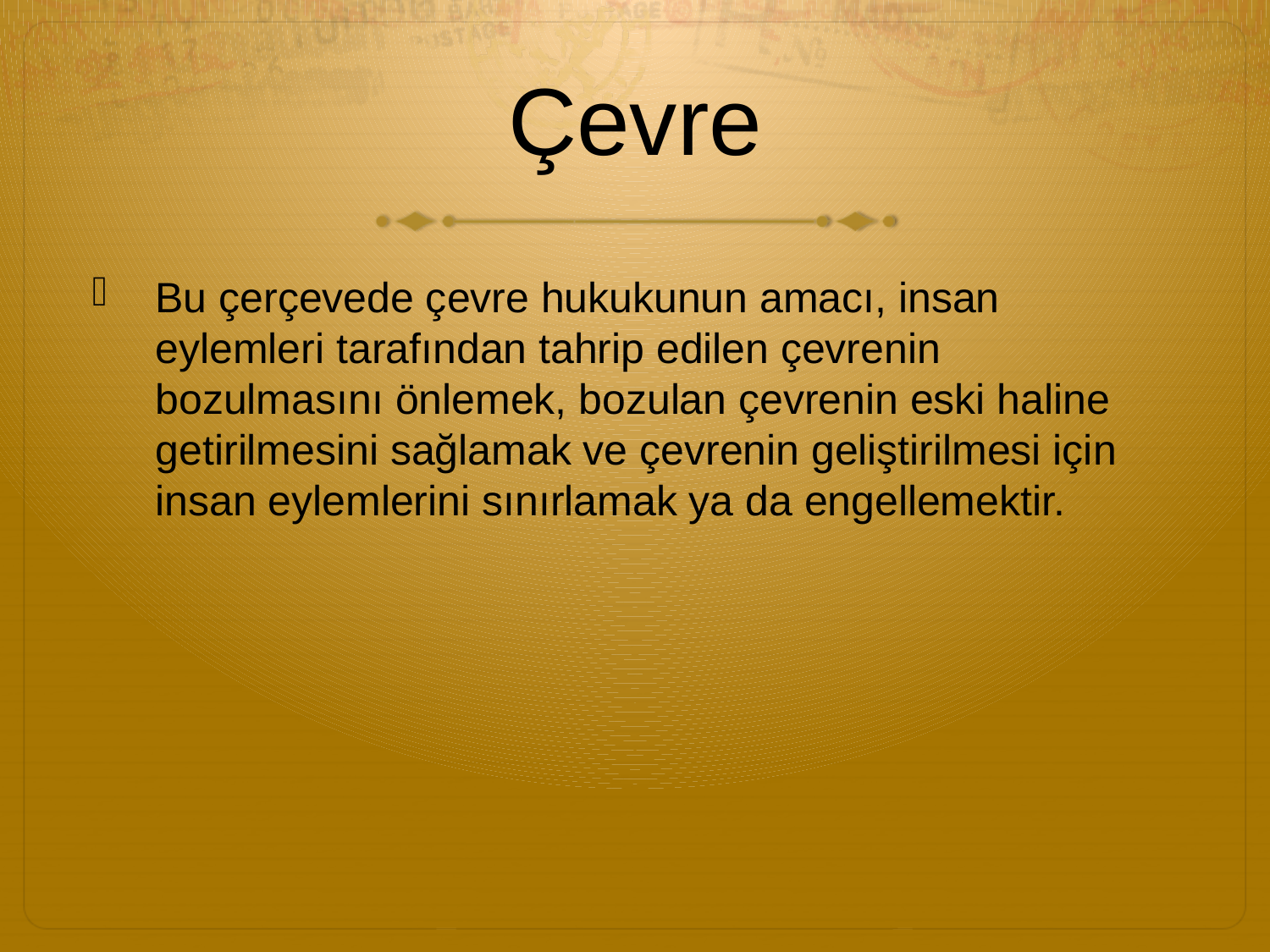

# Çevre
Bu çerçevede çevre hukukunun amacı, insan eylemleri tarafından tahrip edilen çevrenin bozulmasını önlemek, bozulan çevrenin eski haline getirilmesini sağlamak ve çevrenin geliştirilmesi için insan eylemlerini sınırlamak ya da engellemektir.